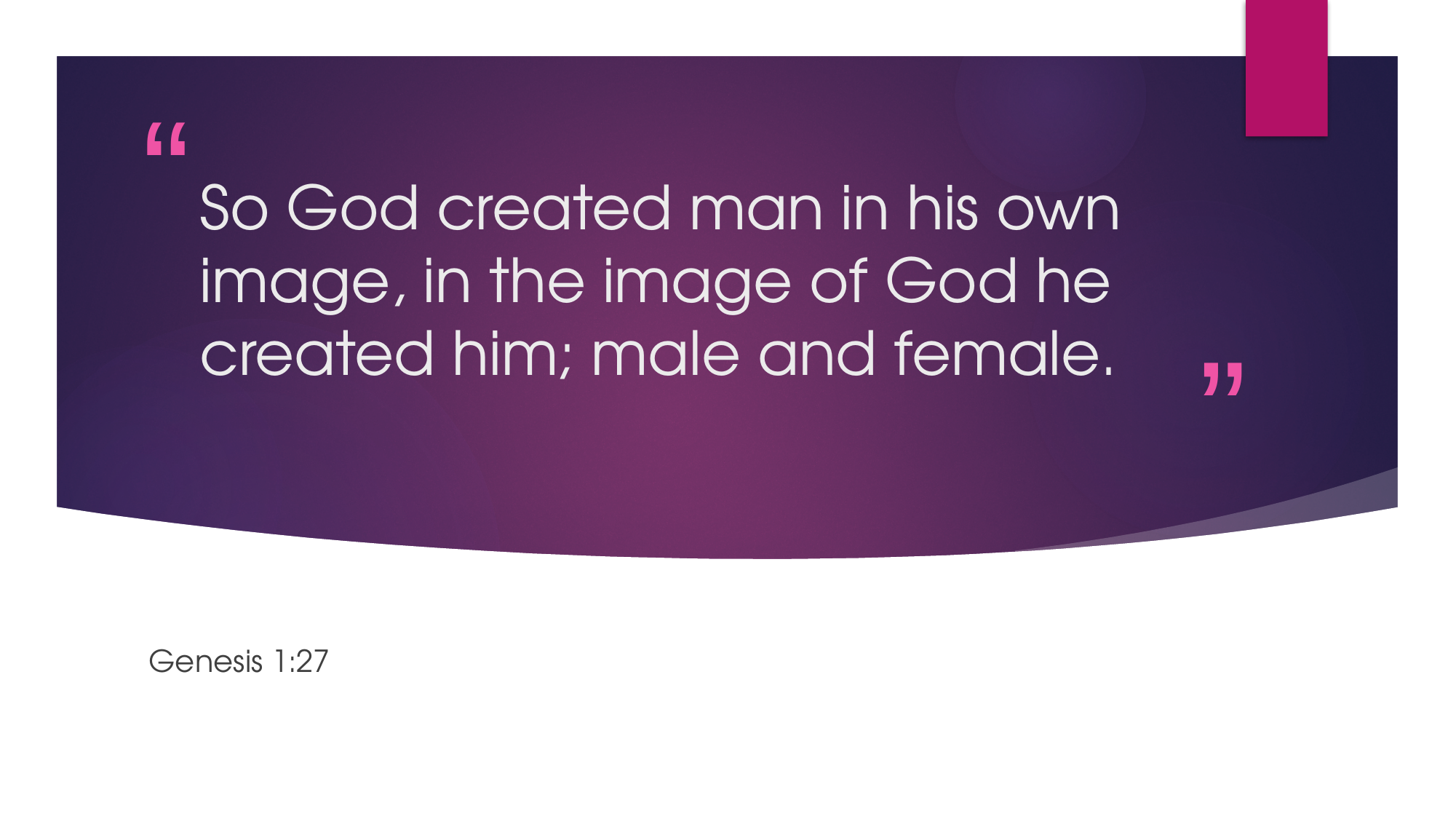

# So God created man in his own image, in the image of God he created him; male and female.
Genesis 1:27